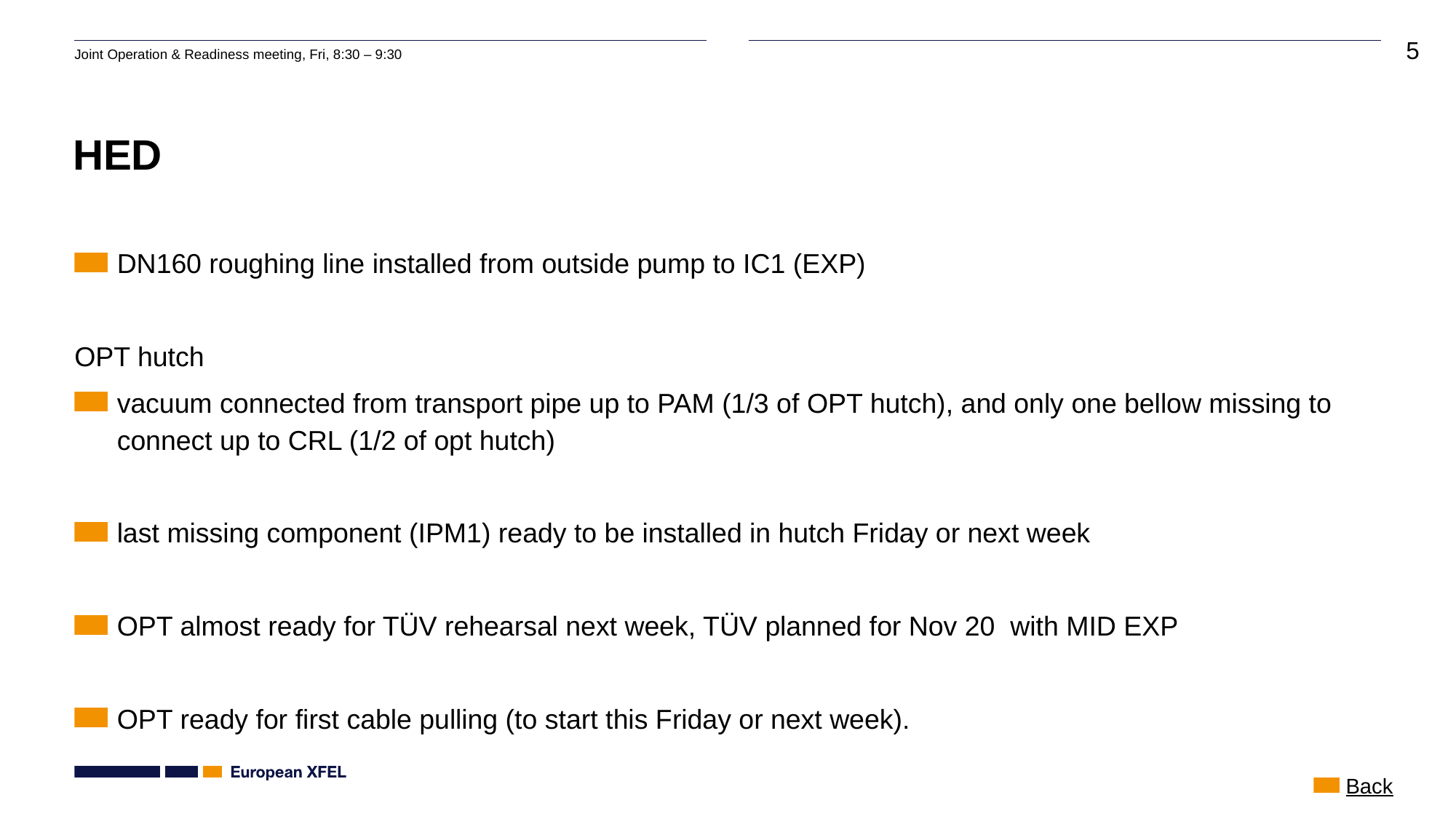

# HED
DN160 roughing line installed from outside pump to IC1 (EXP)

OPT hutch
vacuum connected from transport pipe up to PAM (1/3 of OPT hutch), and only one bellow missing to connect up to CRL (1/2 of opt hutch)

last missing component (IPM1) ready to be installed in hutch Friday or next week

OPT almost ready for TÜV rehearsal next week, TÜV planned for Nov 20  with MID EXP

OPT ready for first cable pulling (to start this Friday or next week).

Back